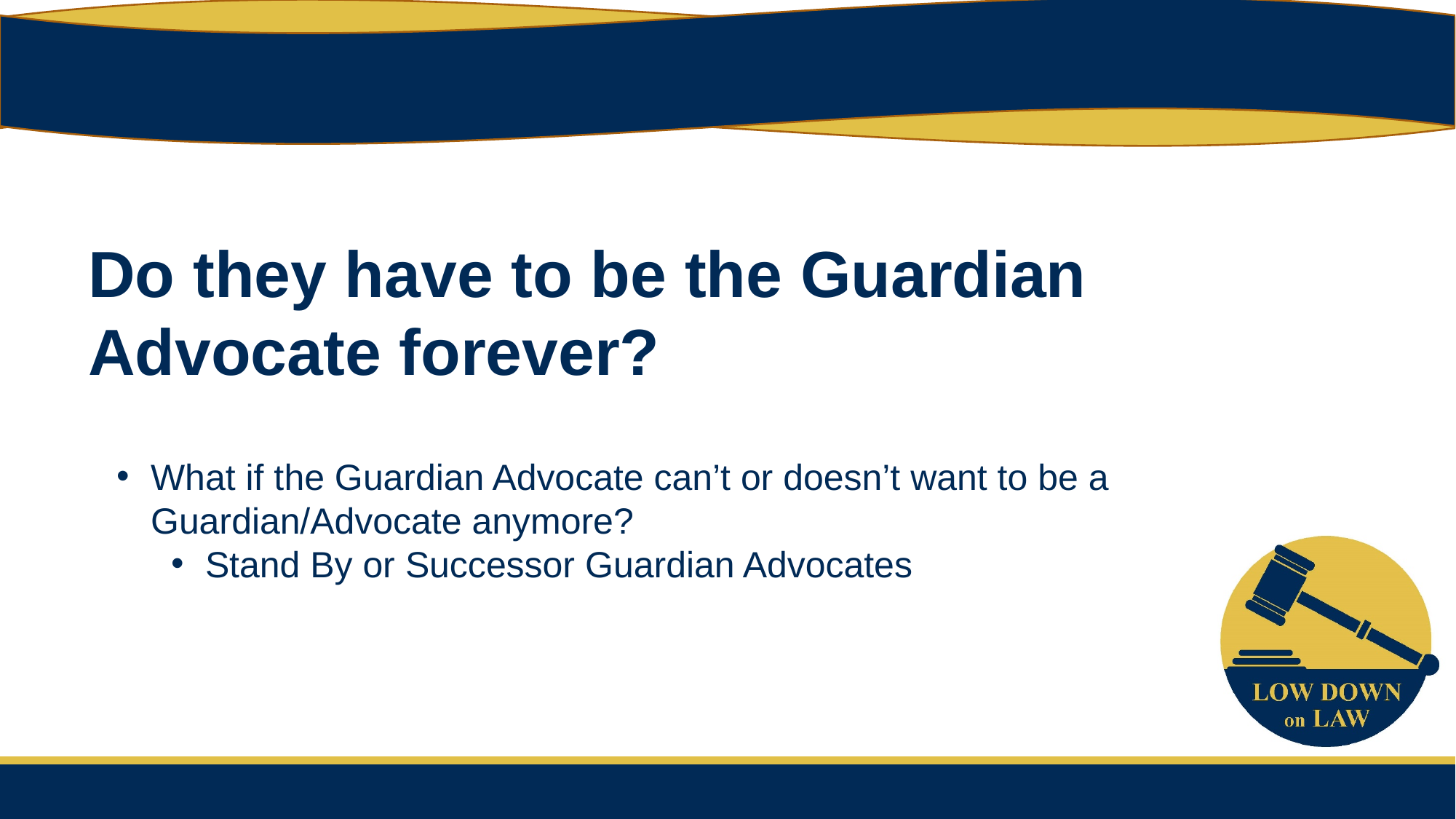

Do they have to be the Guardian Advocate forever?
What if the Guardian Advocate can’t or doesn’t want to be a Guardian/Advocate anymore?
Stand By or Successor Guardian Advocates